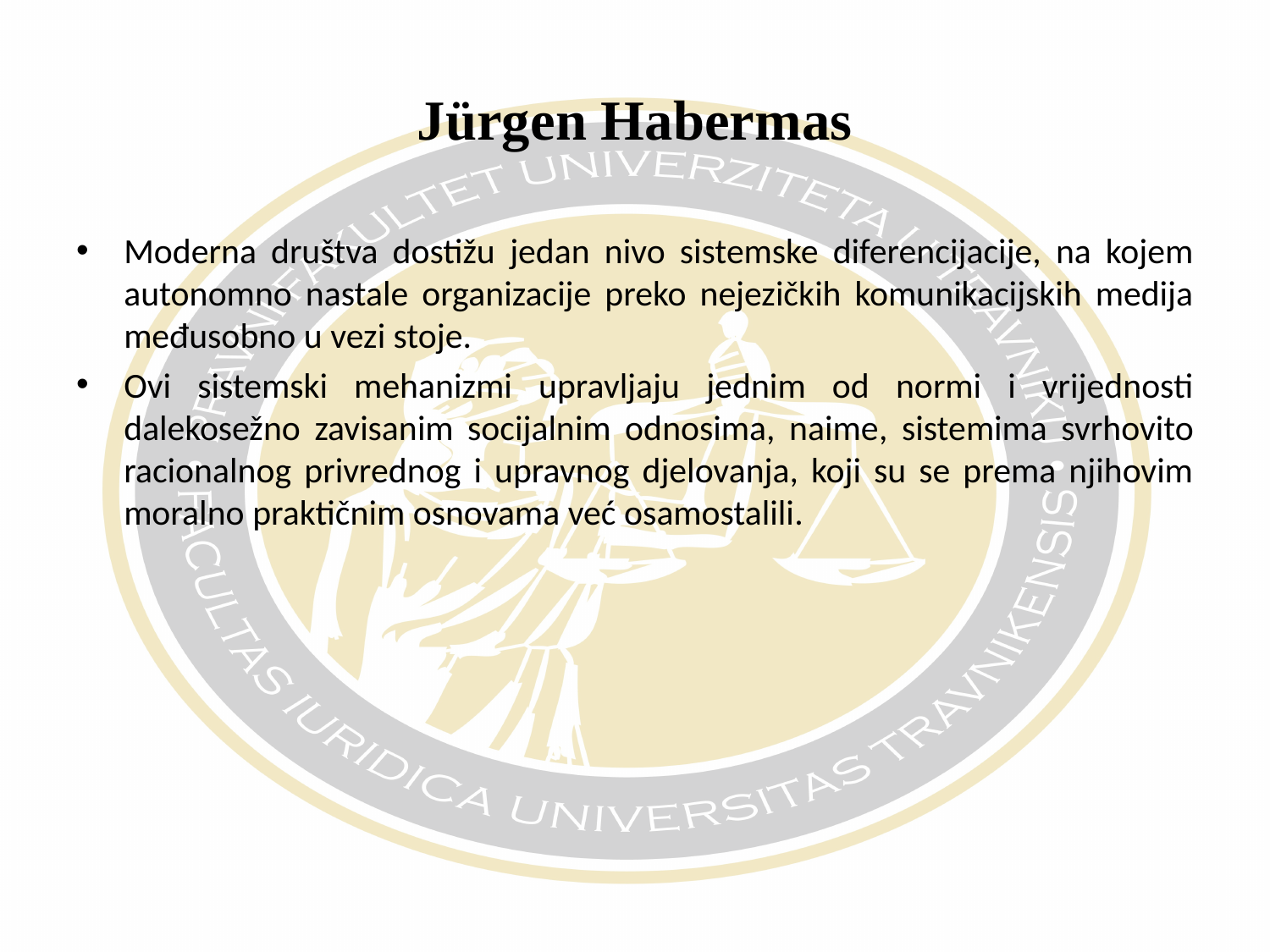

# Jürgen Habermas
Moderna društva dostižu jedan nivo sistemske diferencijacije, na kojem autonomno nastale organizacije preko nejezičkih komunikacijskih medija međusobno u vezi stoje.
Ovi sistemski mehanizmi upravljaju jednim od normi i vrijednosti dalekosežno zavisanim socijalnim odnosima, naime, sistemima svrhovito racionalnog privrednog i upravnog djelovanja, koji su se prema njihovim moralno praktičnim osnovama već osamostalili.